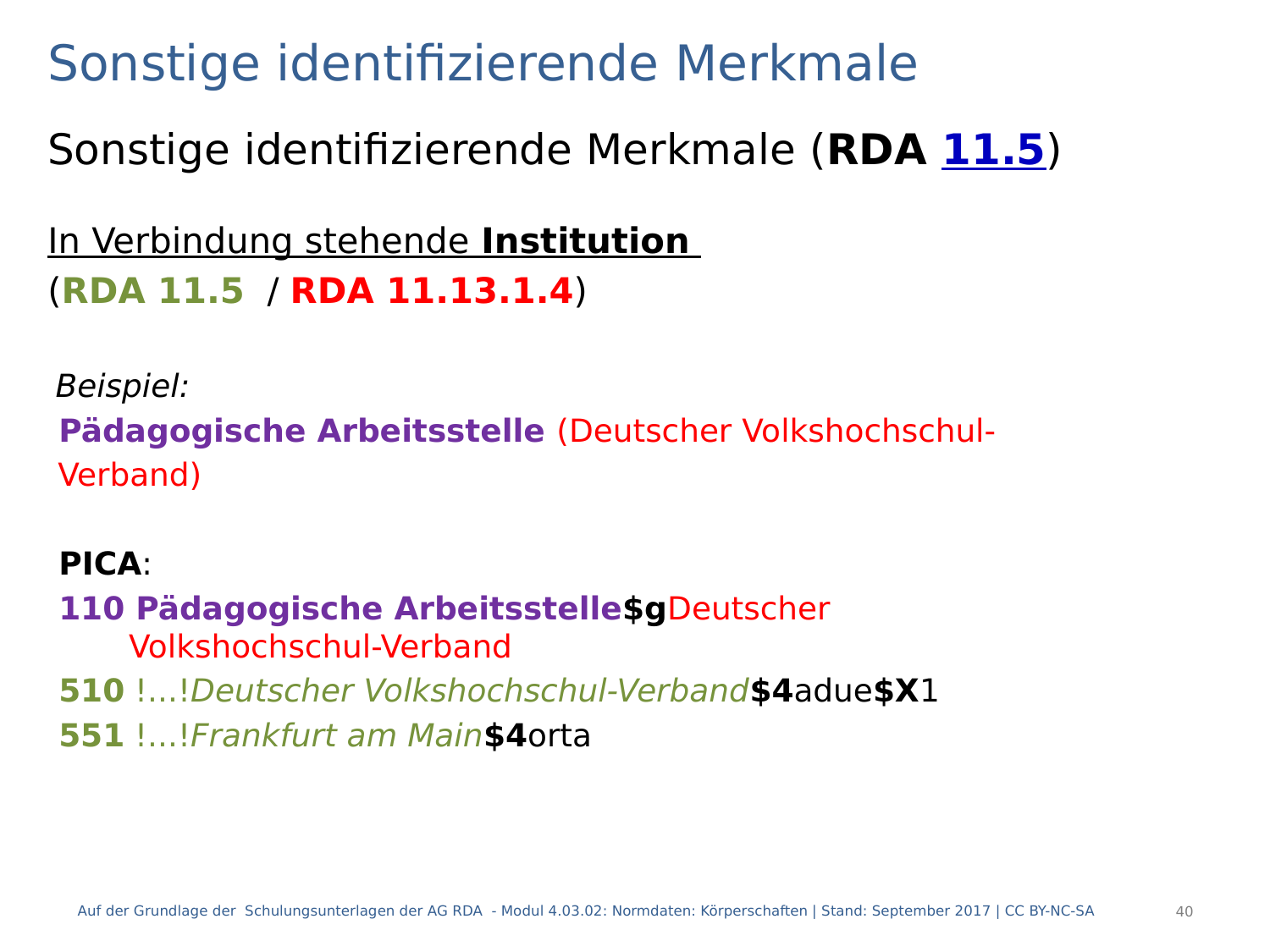

# Sonstige identifizierende Merkmale
Sonstige identifizierende Merkmale (RDA 11.5)
In Verbindung stehende Institution
(RDA 11.5  / RDA 11.13.1.4)

Beispiel:
 Pädagogische Arbeitsstelle (Deutscher Volkshochschul-
 Verband)

 PICA:
 110 Pädagogische Arbeitsstelle$gDeutscher
        Volkshochschul-Verband
 510 !...!Deutscher Volkshochschul-Verband$4adue$X1
 551 !...!Frankfurt am Main$4orta

Auf der Grundlage der  Schulungsunterlagen der AG RDA  - Modul 4.03.02: Normdaten: Körperschaften | Stand: September 2017 | CC BY-NC-SA
40